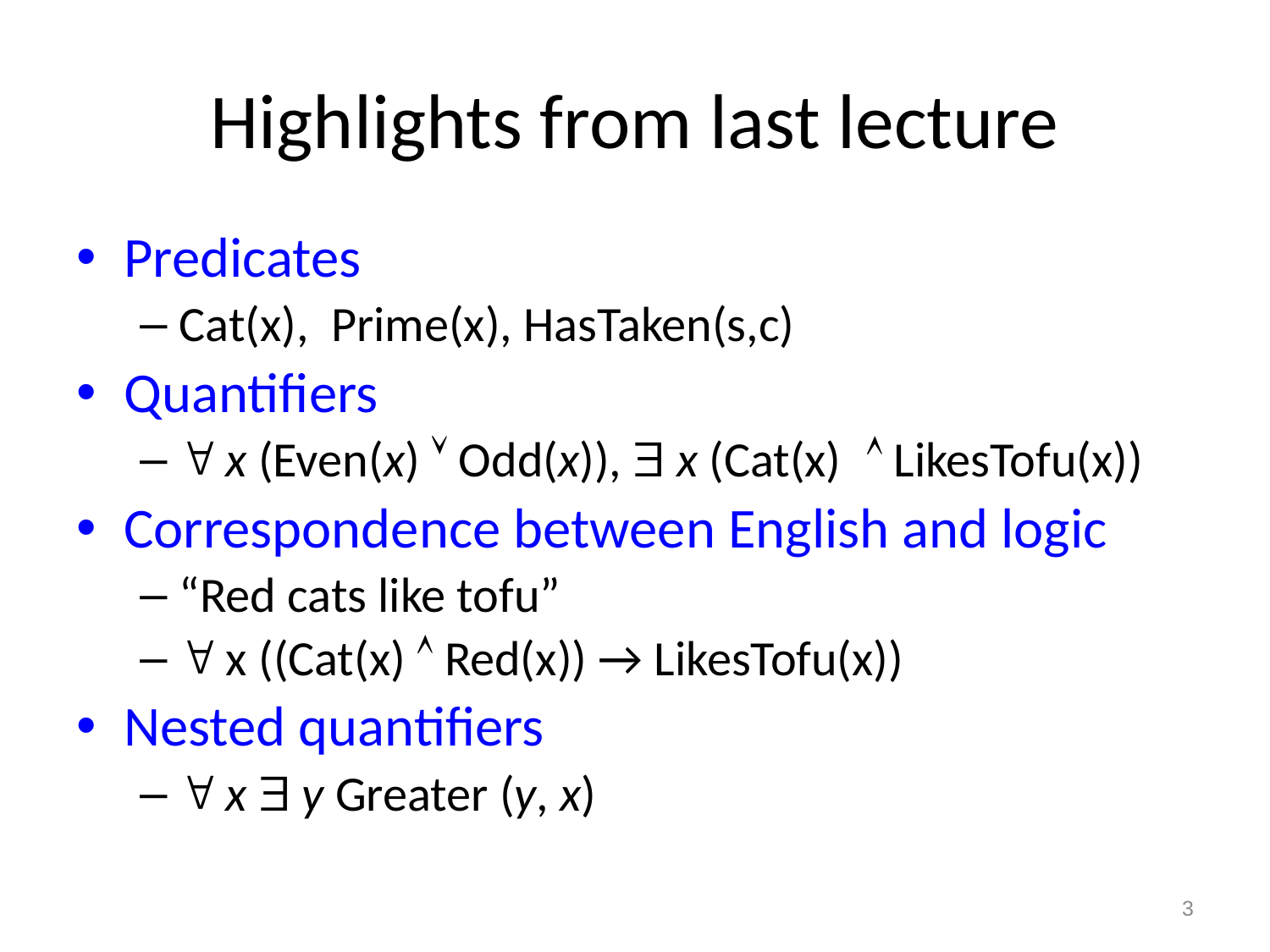

# Highlights from last lecture
Predicates
Cat(x),  Prime(x), HasTaken(s,c)
Quantifiers
∀ x (Even(x) ∨ Odd(x)), ∃ x (Cat(x) ∧ LikesTofu(x))
Correspondence between English and logic
“Red cats like tofu”
∀ x ((Cat(x) ∧ Red(x)) → LikesTofu(x))
Nested quantifiers
∀ x ∃ y Greater (y, x)

3